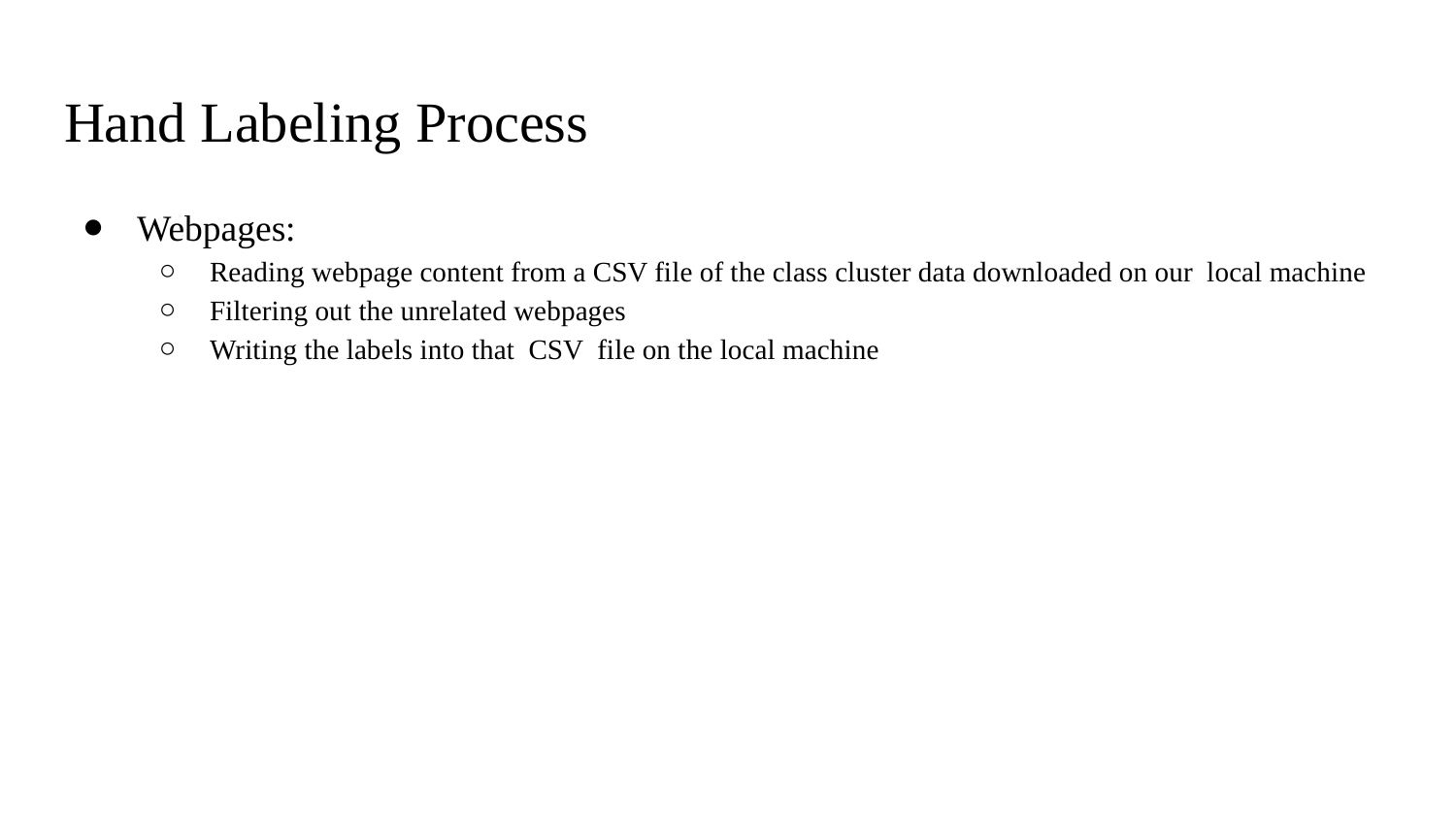

# Hand Labeling Process

Webpages:
Reading webpage content from a CSV file of the class cluster data downloaded on our  local machine
Filtering out the unrelated webpages
Writing the labels into that  CSV  file on the local machine